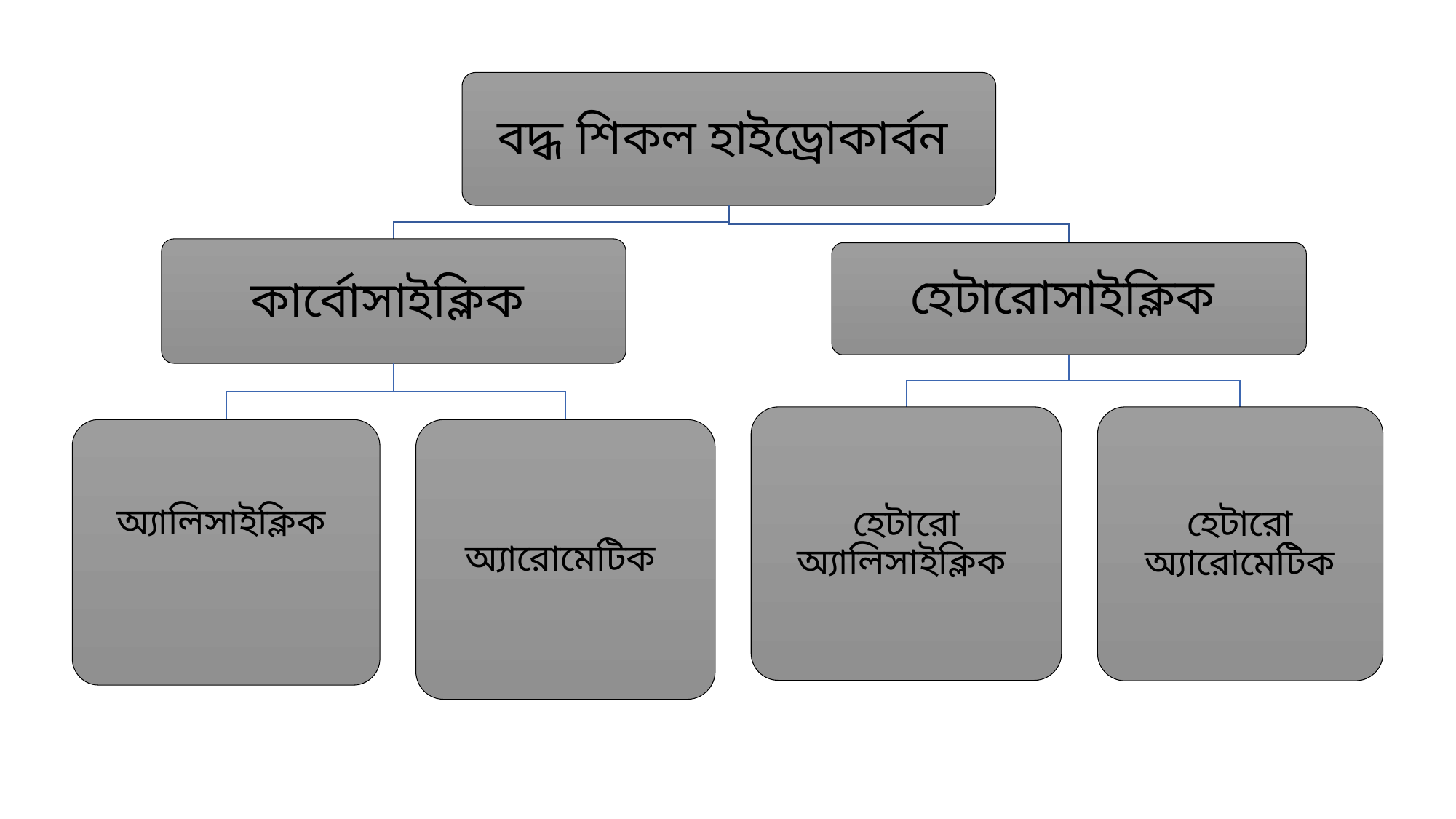

বদ্ধ শিকল হাইড্রোকার্বন

কার্বোসাইক্লিক
হেটারোসাইক্লিক

হেটারো অ্যালিসাইক্লিক
হেটারো অ্যারোমেটিক
অ্যালিসাইক্লিক

অ্যারোমেটিক